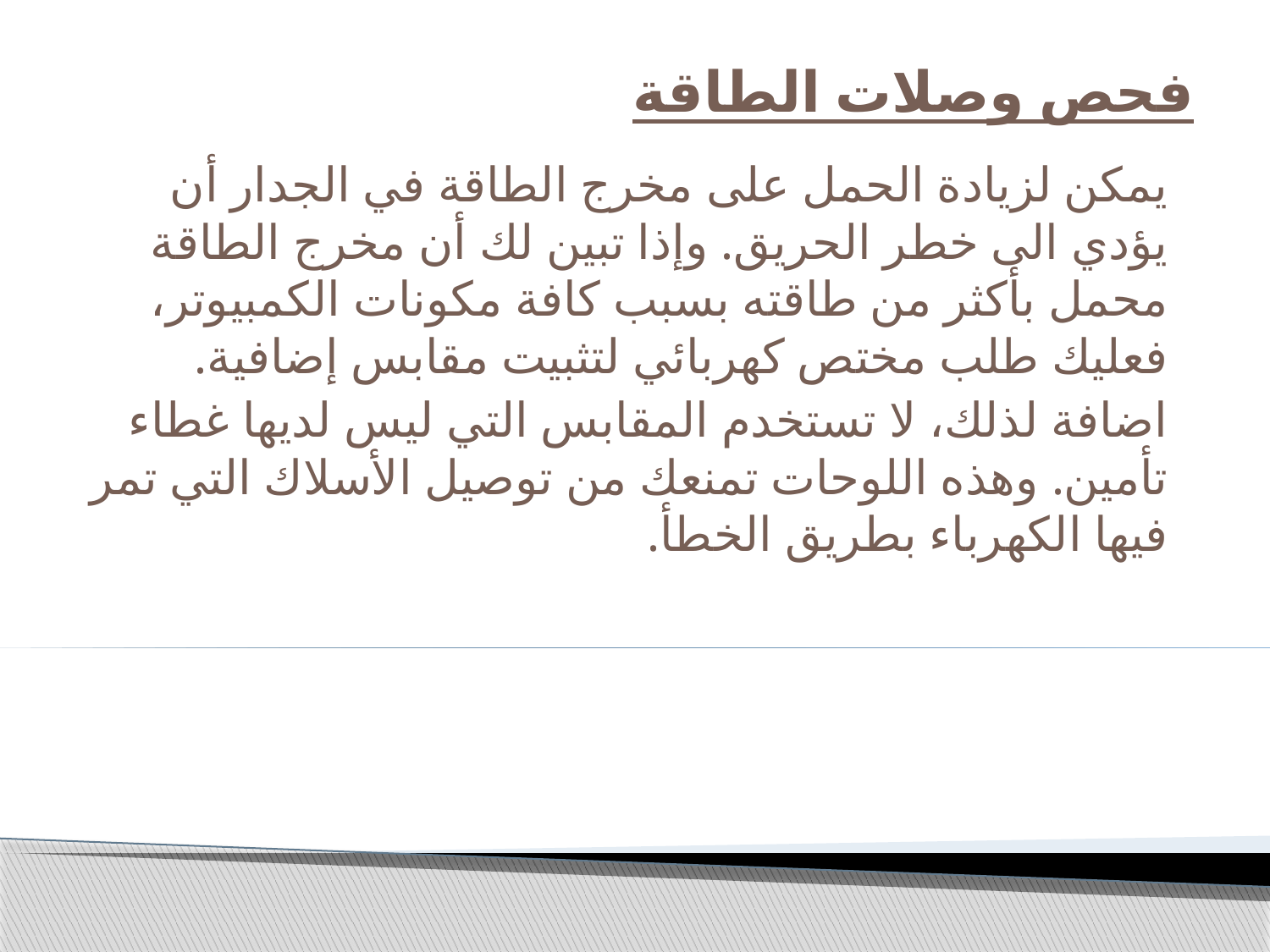

# فحص وصلات الطاقة
يمكن لزيادة الحمل على مخرج الطاقة في الجدار أن يؤدي الى خطر الحريق. وإذا تبين لك أن مخرج الطاقة محمل بأكثر من طاقته بسبب كافة مكونات الكمبيوتر، فعليك طلب مختص كهربائي لتثبيت مقابس إضافية.
اضافة لذلك، لا تستخدم المقابس التي ليس لديها غطاء تأمين. وهذه اللوحات تمنعك من توصيل الأسلاك التي تمر فيها الكهرباء بطريق الخطأ.